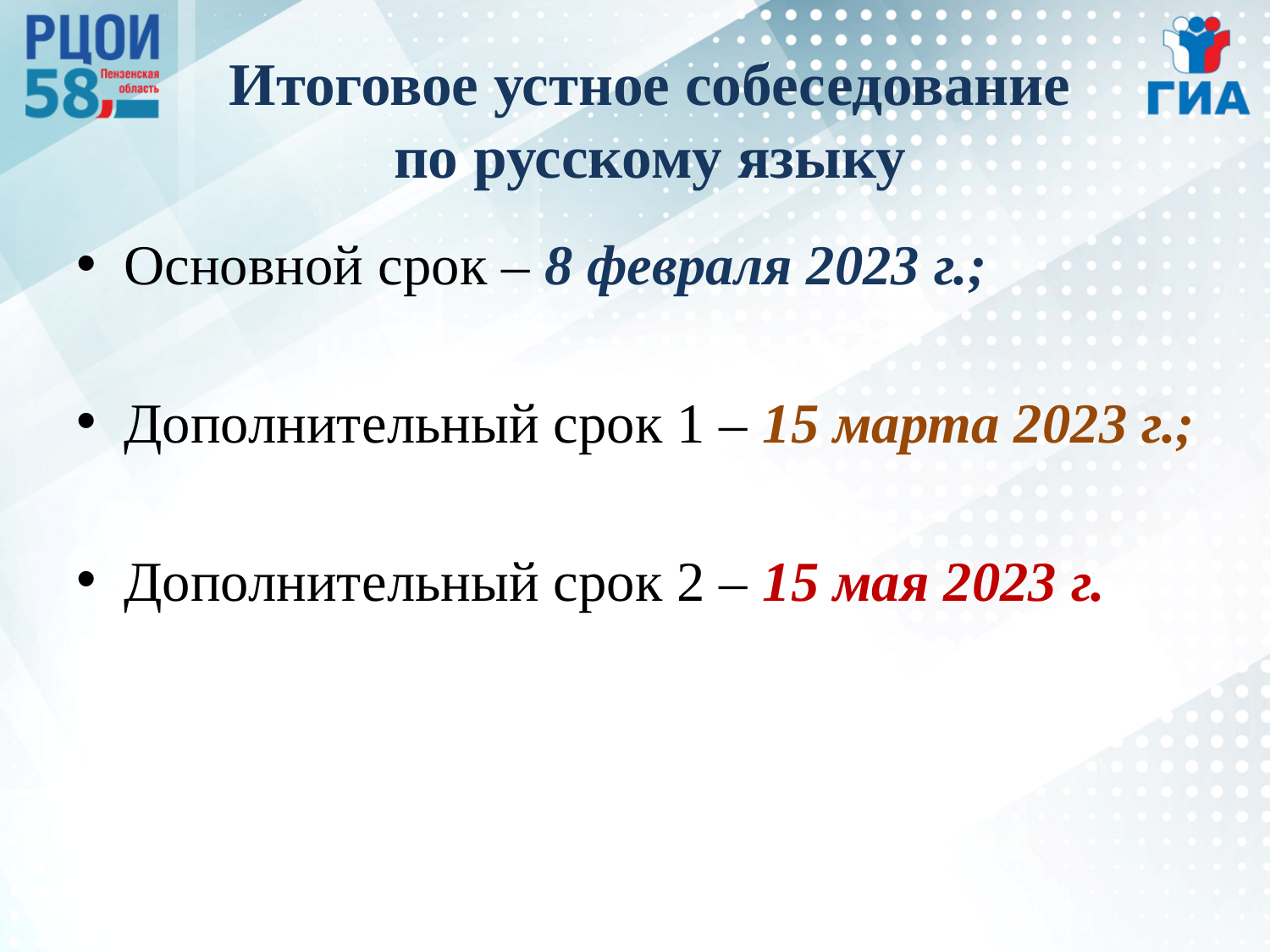

# Итоговое устное собеседование по русскому языку
Основной срок – 8 февраля 2023 г.;

Дополнительный срок 1 – 15 марта 2023 г.;

Дополнительный срок 2 – 15 мая 2023 г.